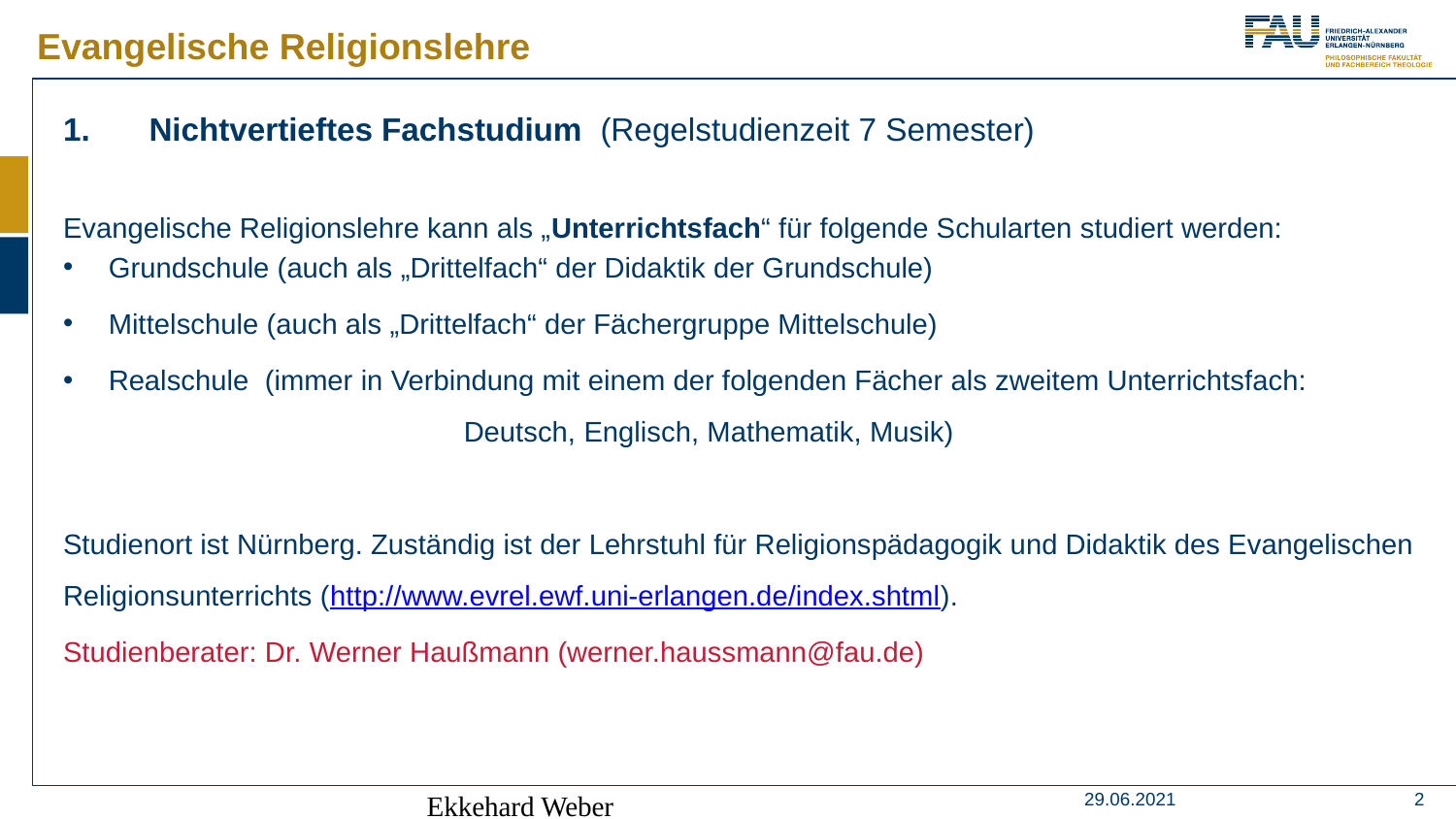

Evangelische Religionslehre
Nichtvertieftes Fachstudium  (Regelstudienzeit 7 Semester)

Evangelische Religionslehre kann als „Unterrichtsfach“ für folgende Schularten studiert werden:
Grundschule (auch als „Drittelfach“ der Didaktik der Grundschule)
Mittelschule (auch als „Drittelfach“ der Fächergruppe Mittelschule)
Realschule  (immer in Verbindung mit einem der folgenden Fächer als zweitem Unterrichtsfach:  		        Deutsch, Englisch, Mathematik, Musik)

Studienort ist Nürnberg. Zuständig ist der Lehrstuhl für Religionspädagogik und Didaktik des Evangelischen Religionsunterrichts (http://www.evrel.ewf.uni-erlangen.de/index.shtml).
Studienberater: Dr. Werner Haußmann (werner.haussmann@fau.de)

Ekkehard Weber
29.06.2021
2